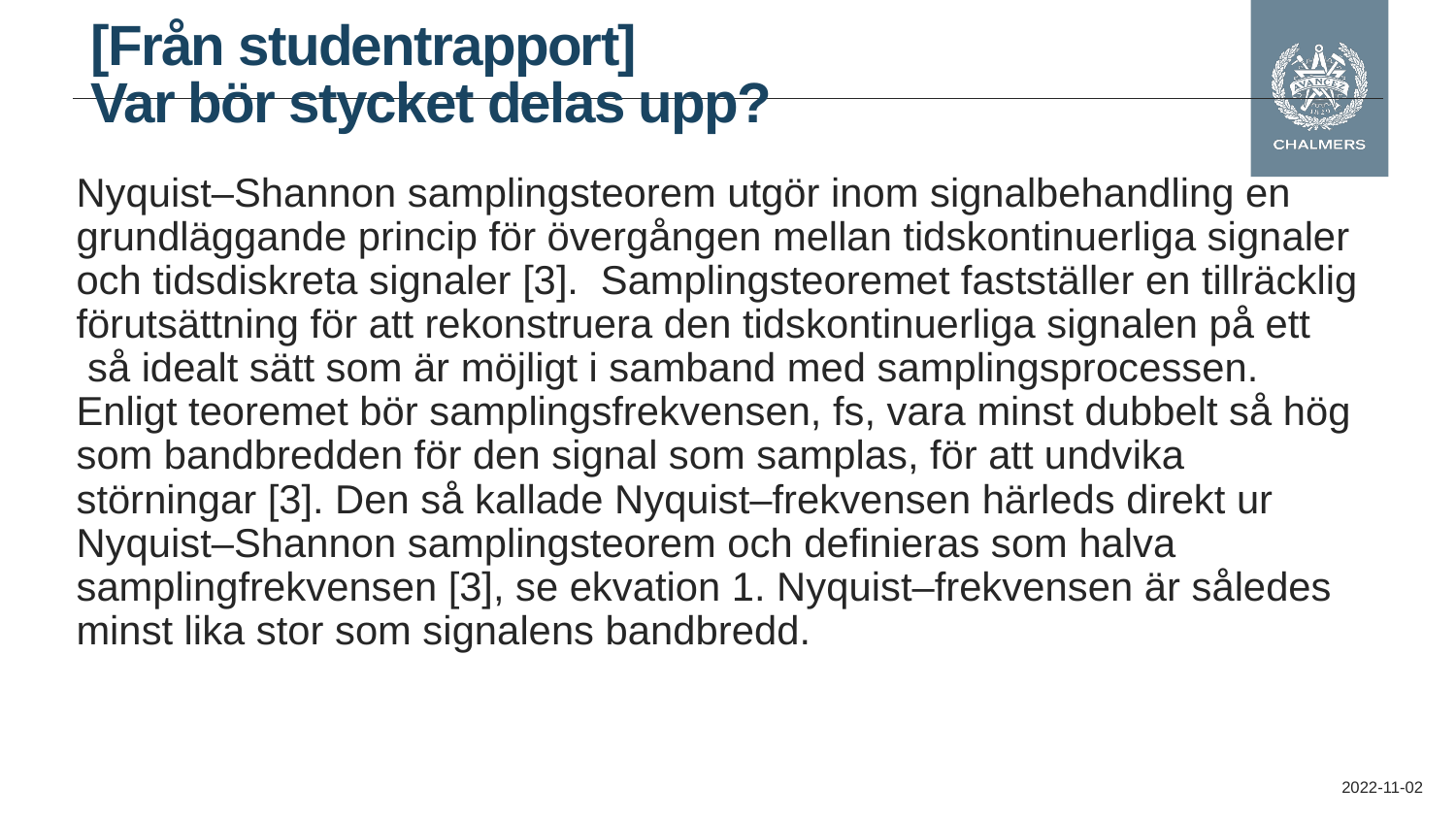

# [Från studentrapport] Var bör stycket delas upp?
Nyquist–Shannon samplingsteorem utgör inom signalbehandling en grundläggande princip för övergången mellan tidskontinuerliga signaler och tidsdiskreta signaler [3].  Samplingsteoremet fastställer en tillräcklig förutsättning för att rekonstruera den tidskontinuerliga signalen på ett  så idealt sätt som är möjligt i samband med samplingsprocessen. Enligt teoremet bör samplingsfrekvensen, fs, vara minst dubbelt så hög som bandbredden för den signal som samplas, för att undvika störningar [3]. Den så kallade Nyquist–frekvensen härleds direkt ur Nyquist–Shannon samplingsteorem och definieras som halva samplingfrekvensen [3], se ekvation 1. Nyquist–frekvensen är således minst lika stor som signalens bandbredd.